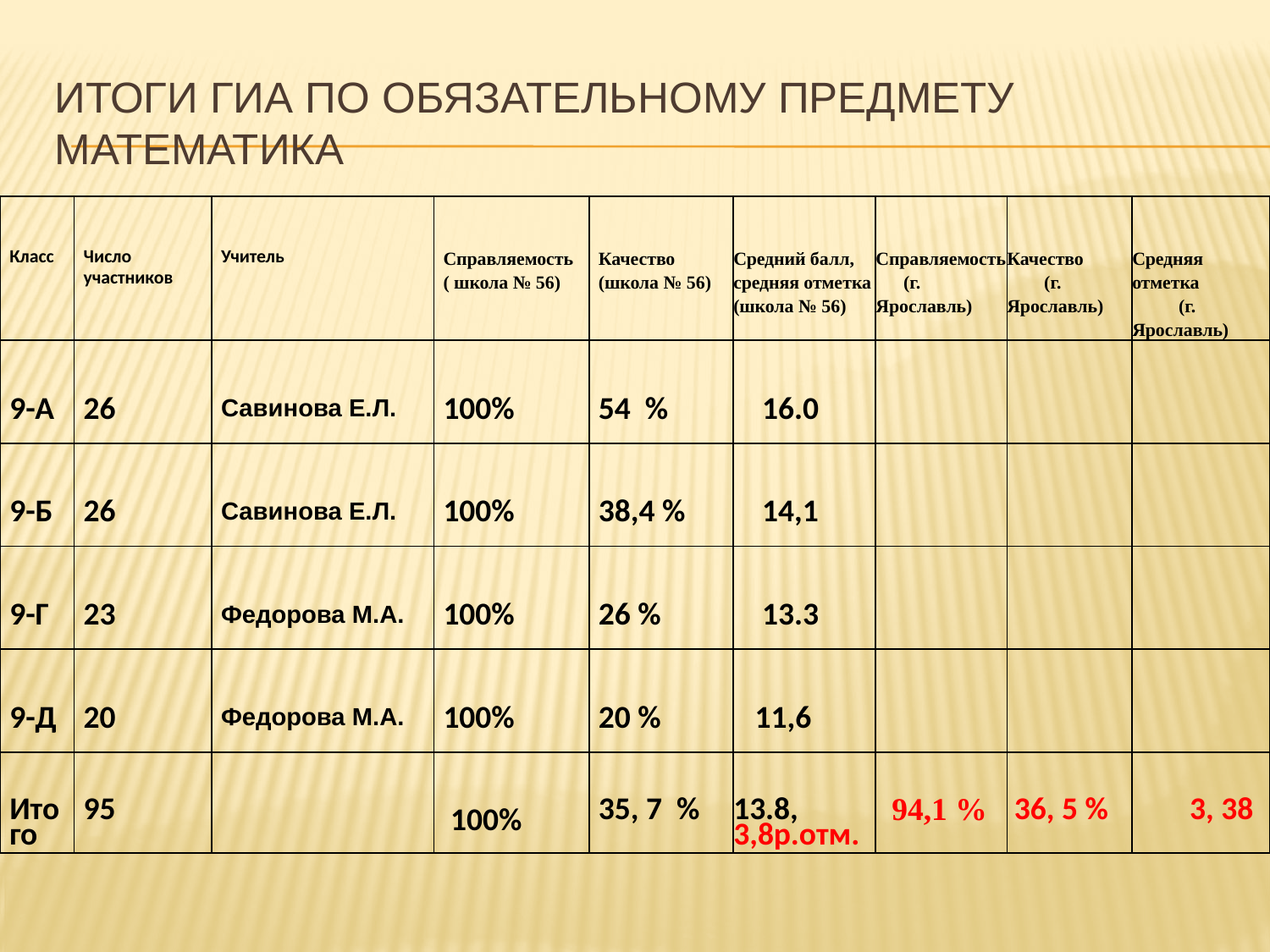

# Итоги ГИА по обязательному предмету математика
| Класс | Число участников | Учитель | Справляемость ( школа № 56) | Качество (школа № 56) | Средний балл, средняя отметка (школа № 56) | Справляемость (г. Ярославль) | Качество (г. Ярославль) | Средняя отметка (г. Ярославль) |
| --- | --- | --- | --- | --- | --- | --- | --- | --- |
| 9-А | 26 | Савинова Е.Л. | 100% | 54 % | 16.0 |  |  |  |
| 9-Б | 26 | Савинова Е.Л. | 100% | 38,4 % | 14,1 |  |  |  |
| 9-Г | 23 | Федорова М.А. | 100% | 26 % | 13.3 |  |  |  |
| 9-Д | 20 | Федорова М.А. | 100% | 20 % | 11,6 |  |  |  |
| Итого | 95 |  | 100% | 35, 7 % | 13.8, 3,8р.отм. | 94,1 % | 36, 5 % | 3, 38 |